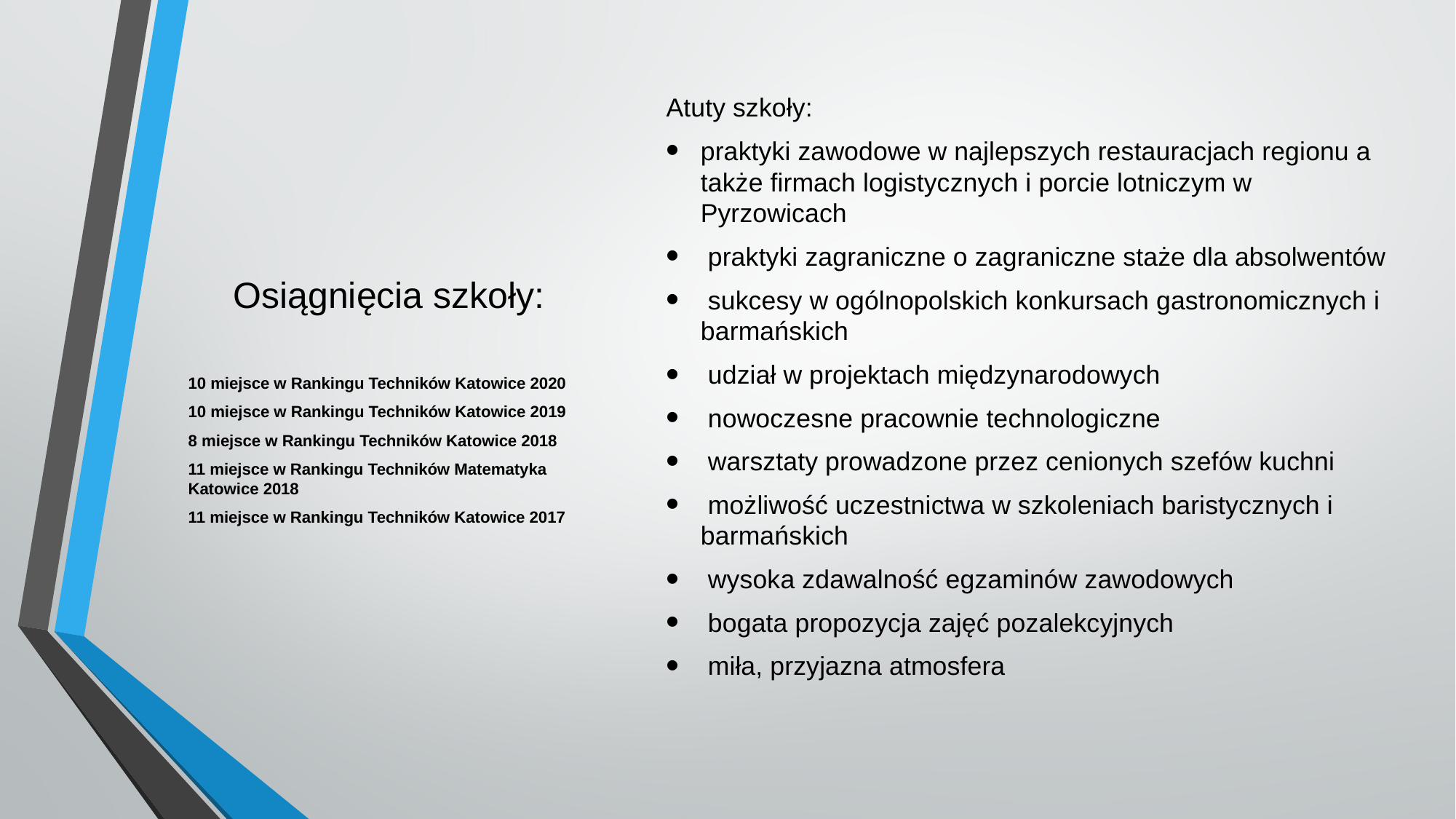

Atuty szkoły:
praktyki zawodowe w najlepszych restauracjach regionu a także firmach logistycznych i porcie lotniczym w Pyrzowicach
 praktyki zagraniczne o zagraniczne staże dla absolwentów
 sukcesy w ogólnopolskich konkursach gastronomicznych i  barmańskich
 udział w projektach międzynarodowych
 nowoczesne pracownie technologiczne
 warsztaty prowadzone przez cenionych szefów kuchni
 możliwość uczestnictwa w szkoleniach baristycznych i barmańskich
 wysoka zdawalność egzaminów zawodowych
 bogata propozycja zajęć pozalekcyjnych
 miła, przyjazna atmosfera

# Osiągnięcia szkoły:
10 miejsce w Rankingu Techników Katowice 2020
10 miejsce w Rankingu Techników Katowice 2019
8 miejsce w Rankingu Techników Katowice 2018
11 miejsce w Rankingu Techników Matematyka Katowice 2018
11 miejsce w Rankingu Techników Katowice 2017